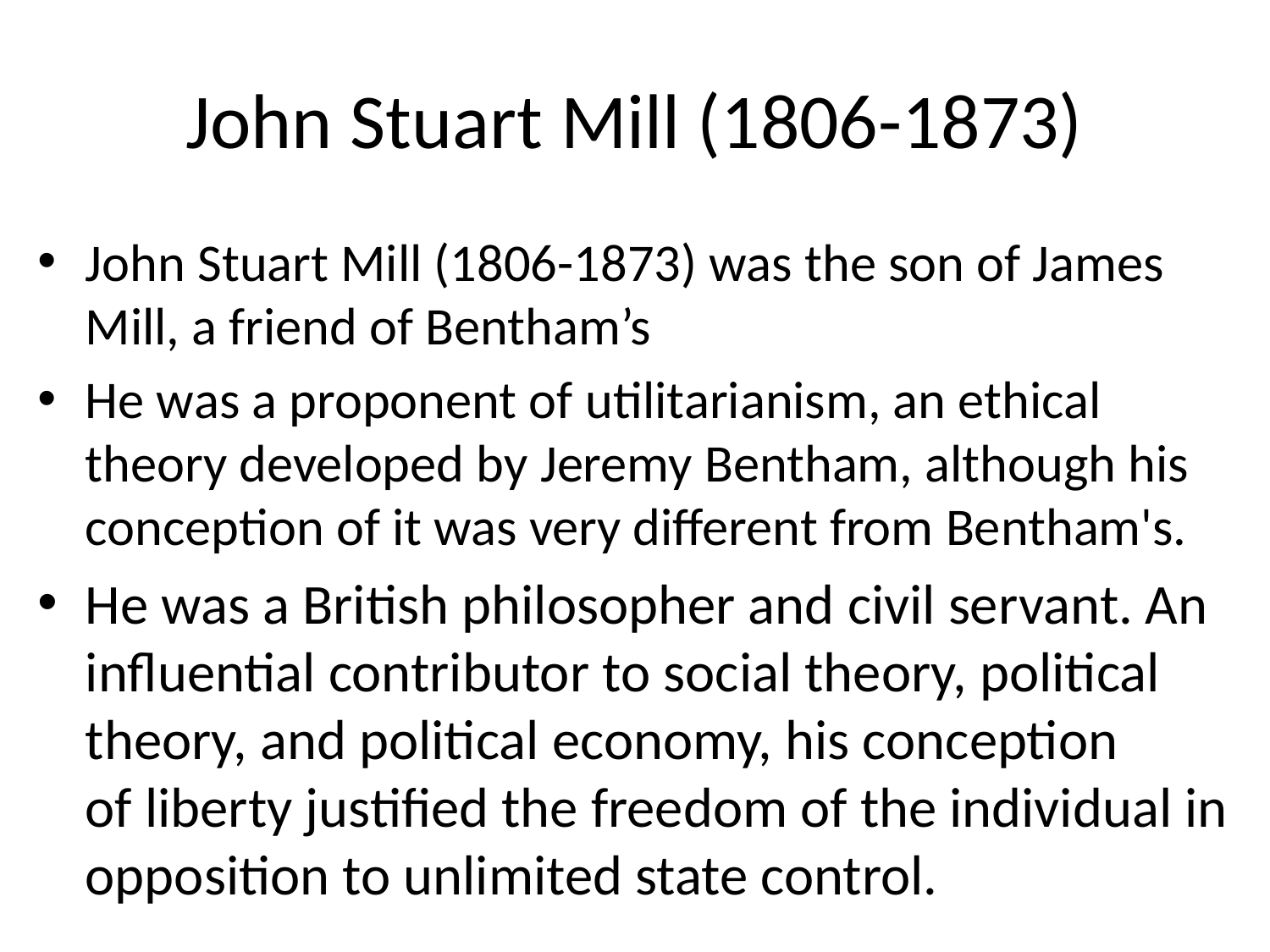

# John Stuart Mill (1806-1873)
John Stuart Mill (1806-1873) was the son of James Mill, a friend of Bentham’s
He was a proponent of utilitarianism, an ethical theory developed by Jeremy Bentham, although his conception of it was very different from Bentham's.
He was a British philosopher and civil servant. An influential contributor to social theory, political theory, and political economy, his conception of liberty justified the freedom of the individual in opposition to unlimited state control.